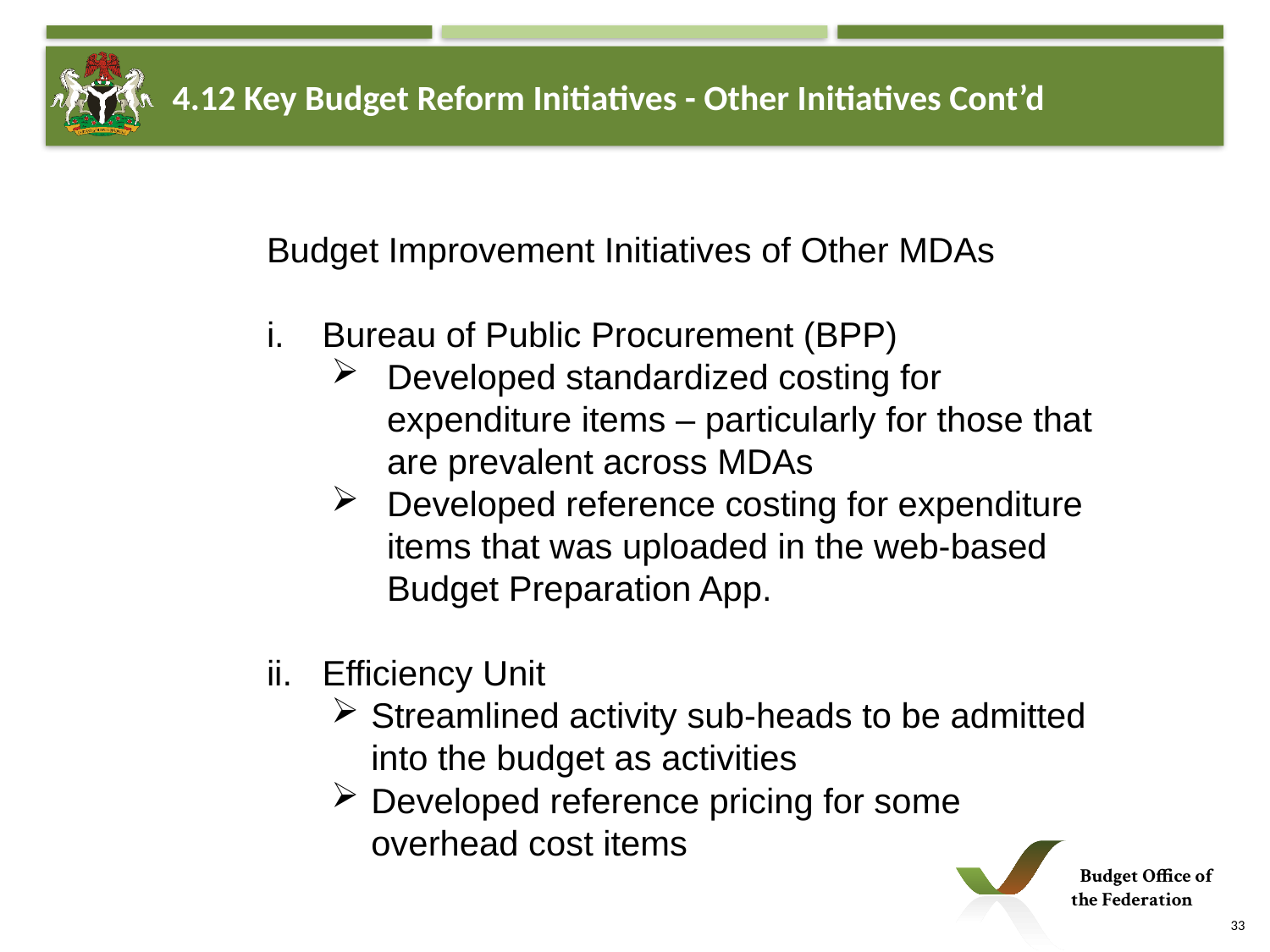

# 4.12 Key Budget Reform Initiatives - Other Initiatives Cont’d
Budget Improvement Initiatives of Other MDAs

Bureau of Public Procurement (BPP)
Developed standardized costing for expenditure items – particularly for those that are prevalent across MDAs
Developed reference costing for expenditure items that was uploaded in the web-based Budget Preparation App.

Efficiency Unit
Streamlined activity sub-heads to be admitted into the budget as activities
Developed reference pricing for some overhead cost items

  Budget Office of the Federation